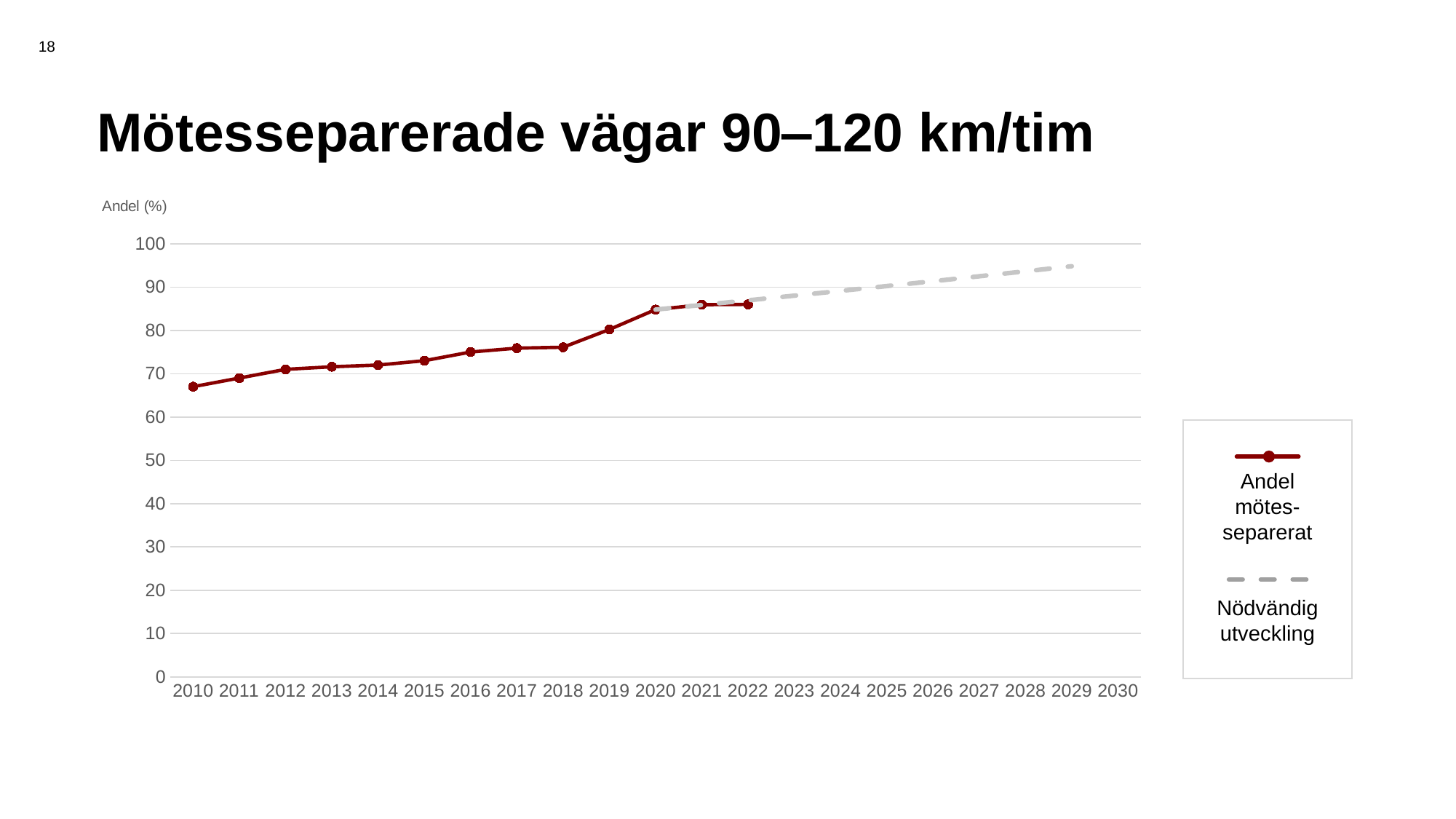

18
# Mötesseparerade vägar 90‒120 km/tim

[unsupported chart]

Andel
mötes-
separerat
Nödvändig
utveckling